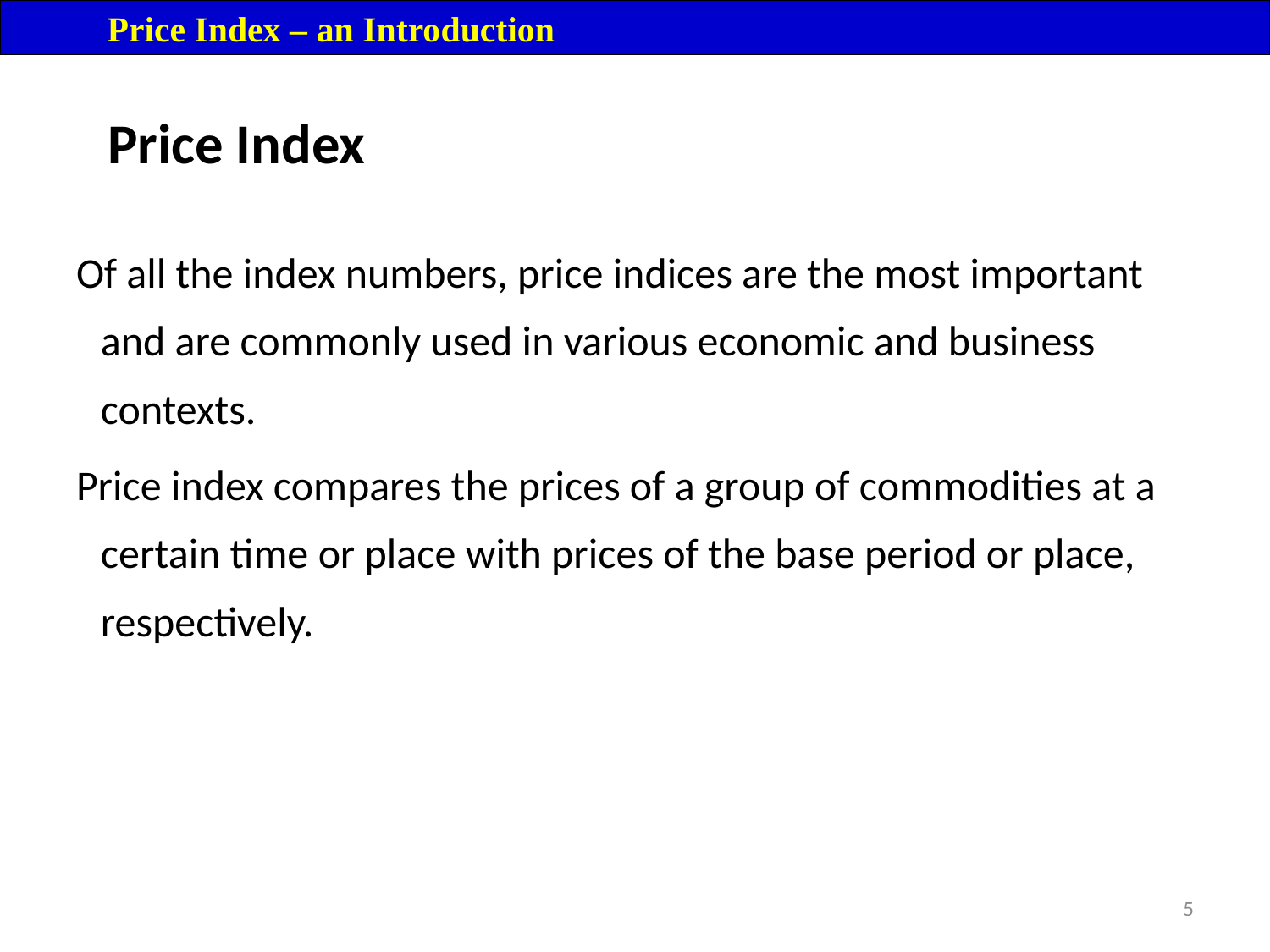

Price Index – an Introduction
# Price Index
Of all the index numbers, price indices are the most important and are commonly used in various economic and business contexts.
Price index compares the prices of a group of commodities at a certain time or place with prices of the base period or place, respectively.

5